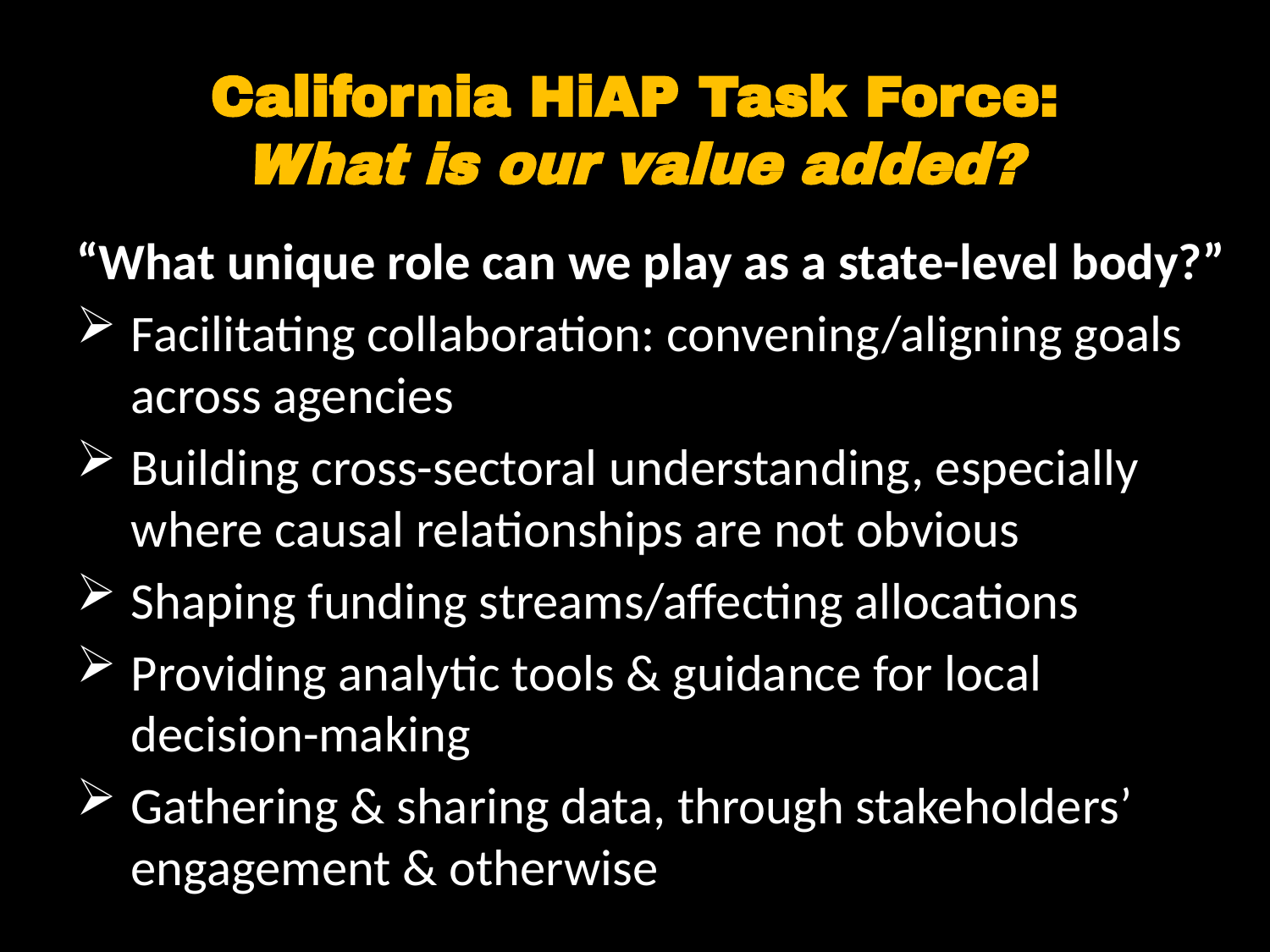

# California HiAP Task Force: What is our value added?
“What unique role can we play as a state-level body?”
Facilitating collaboration: convening/aligning goals across agencies
Building cross-sectoral understanding, especially where causal relationships are not obvious
Shaping funding streams/affecting allocations
Providing analytic tools & guidance for local decision-making
Gathering & sharing data, through stakeholders’ engagement & otherwise